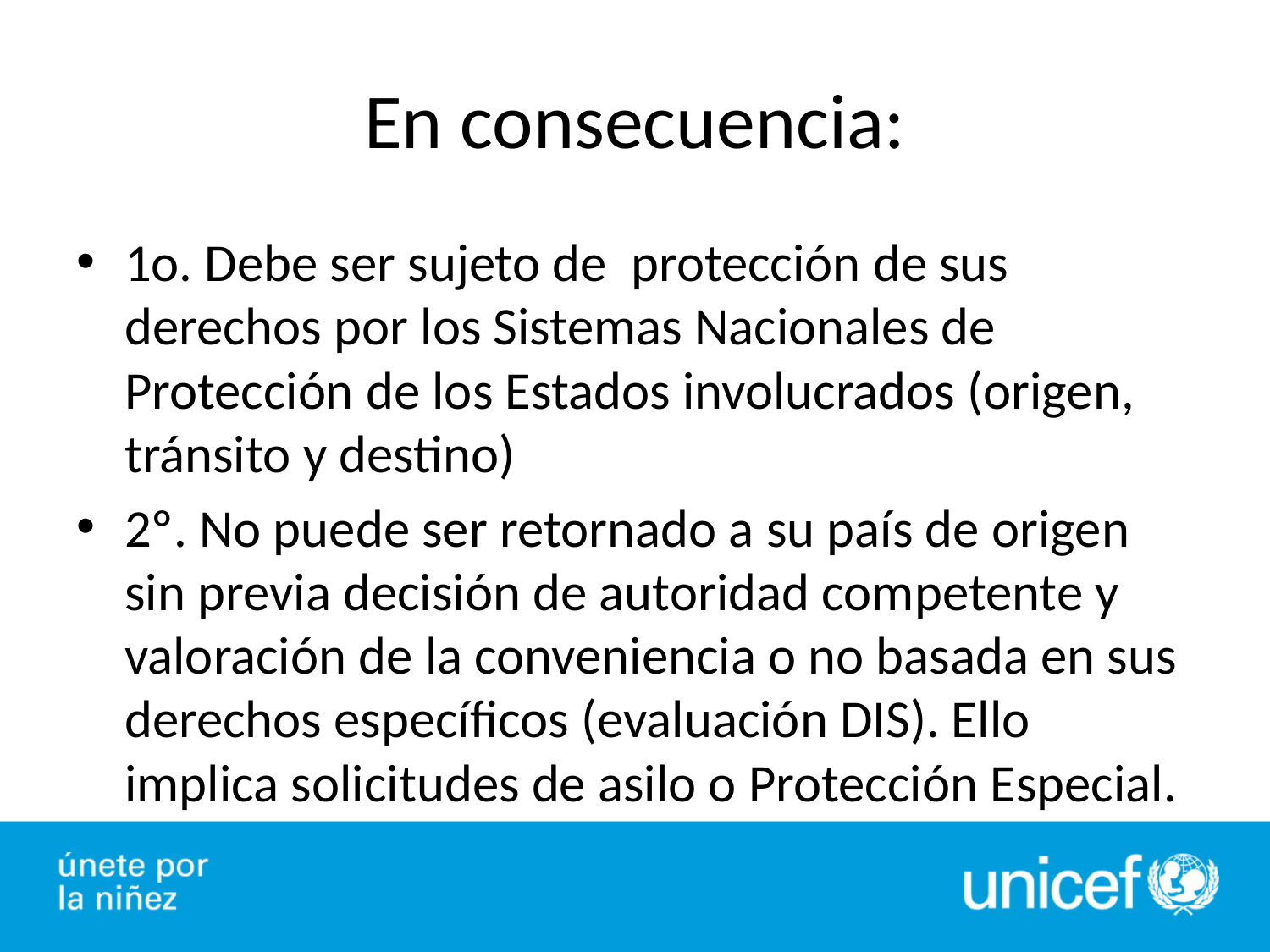

# En consecuencia:
1o. Debe ser sujeto de  protección de sus derechos por los Sistemas Nacionales de Protección de los Estados involucrados (origen, tránsito y destino)
2º. No puede ser retornado a su país de origen sin previa decisión de autoridad competente y valoración de la conveniencia o no basada en sus derechos específicos (evaluación DIS). Ello implica solicitudes de asilo o Protección Especial.